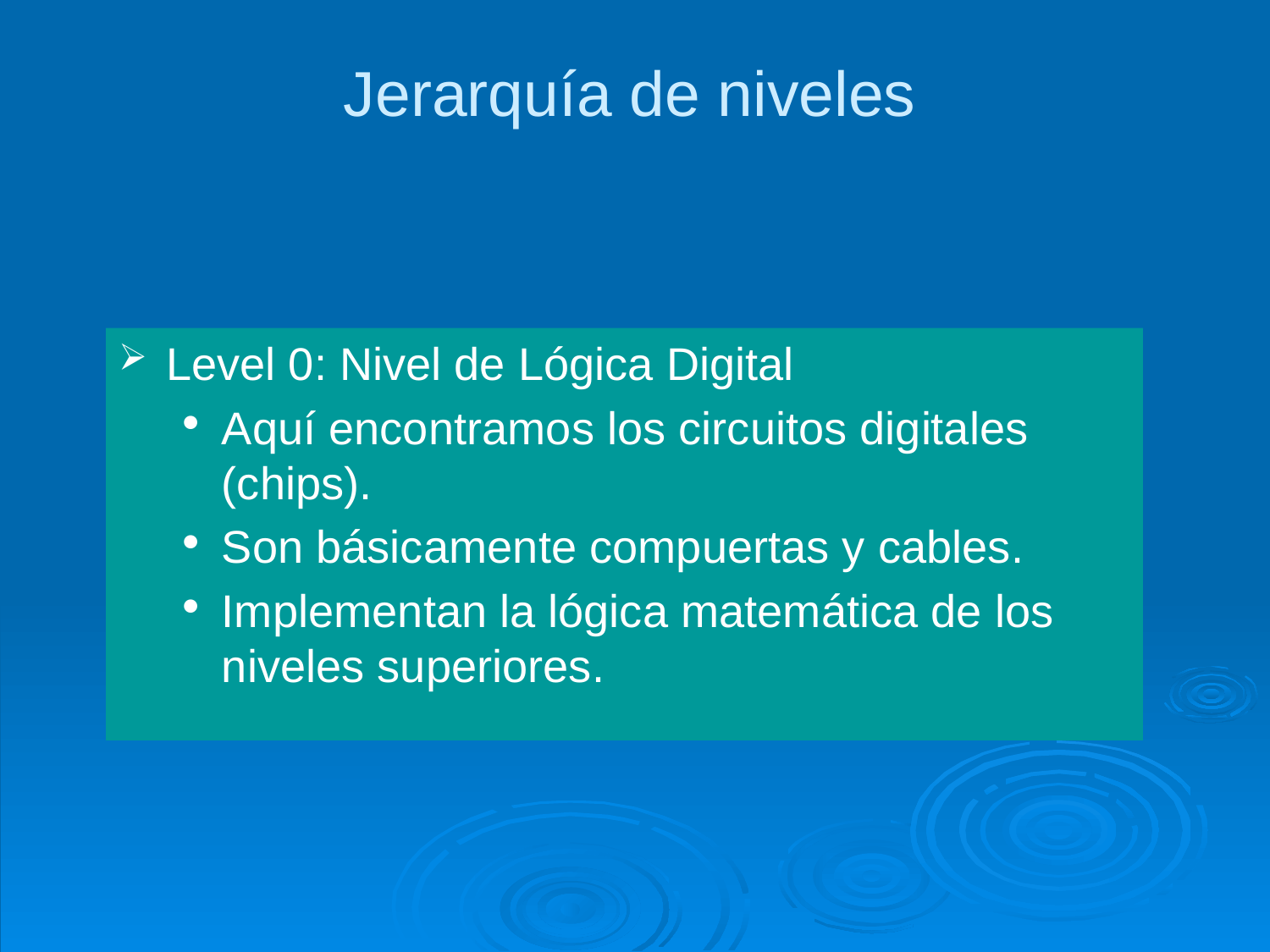

# Jerarquía de niveles
Level 0: Nivel de Lógica Digital
Aquí encontramos los circuitos digitales (chips).
Son básicamente compuertas y cables.
Implementan la lógica matemática de los niveles superiores.